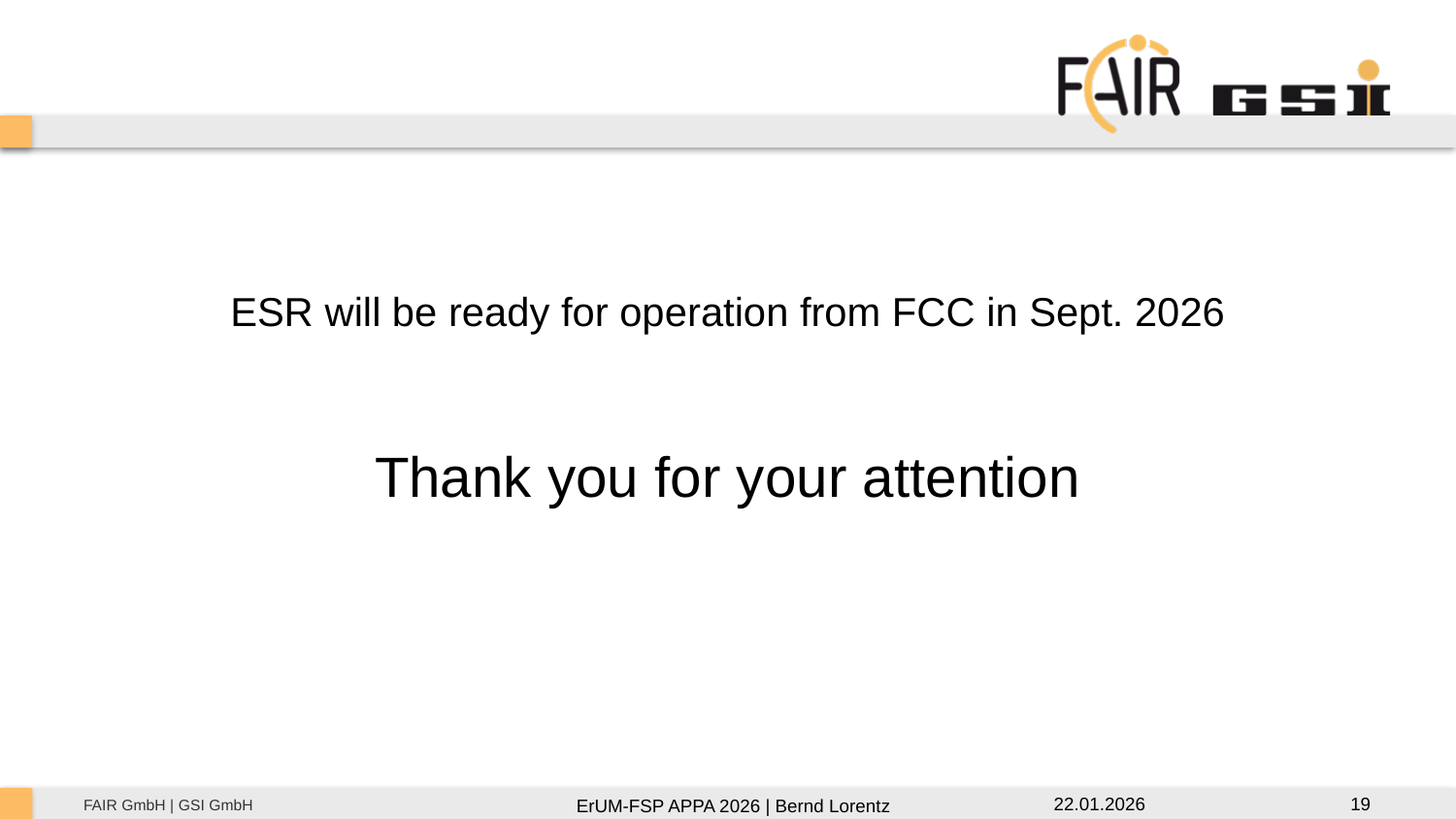

ESR will be ready for operation from FCC in Sept. 2026
Thank you for your attention